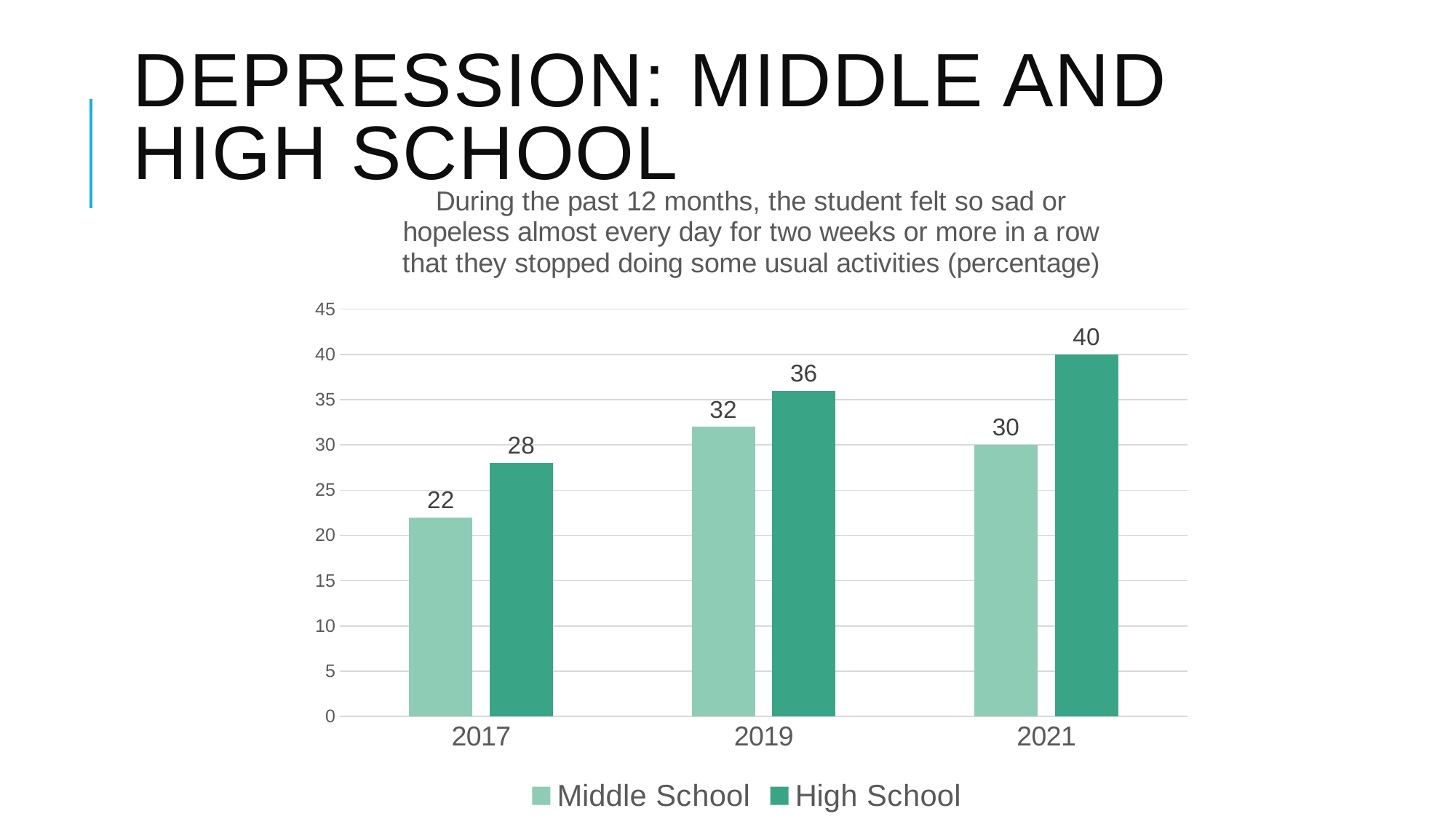

# Depression: middle and High School

### Chart: During the past 12 months, the student felt so sad or hopeless almost every day for two weeks or more in a row that they stopped doing some usual activities (percentage)

| Category | Middle School | High School  |
|---|---|---|
| 2017 | 22.0 | 28.0 |
| 2019 | 32.0 | 36.0 |
| 2021 | 30.0 | 40.0 |